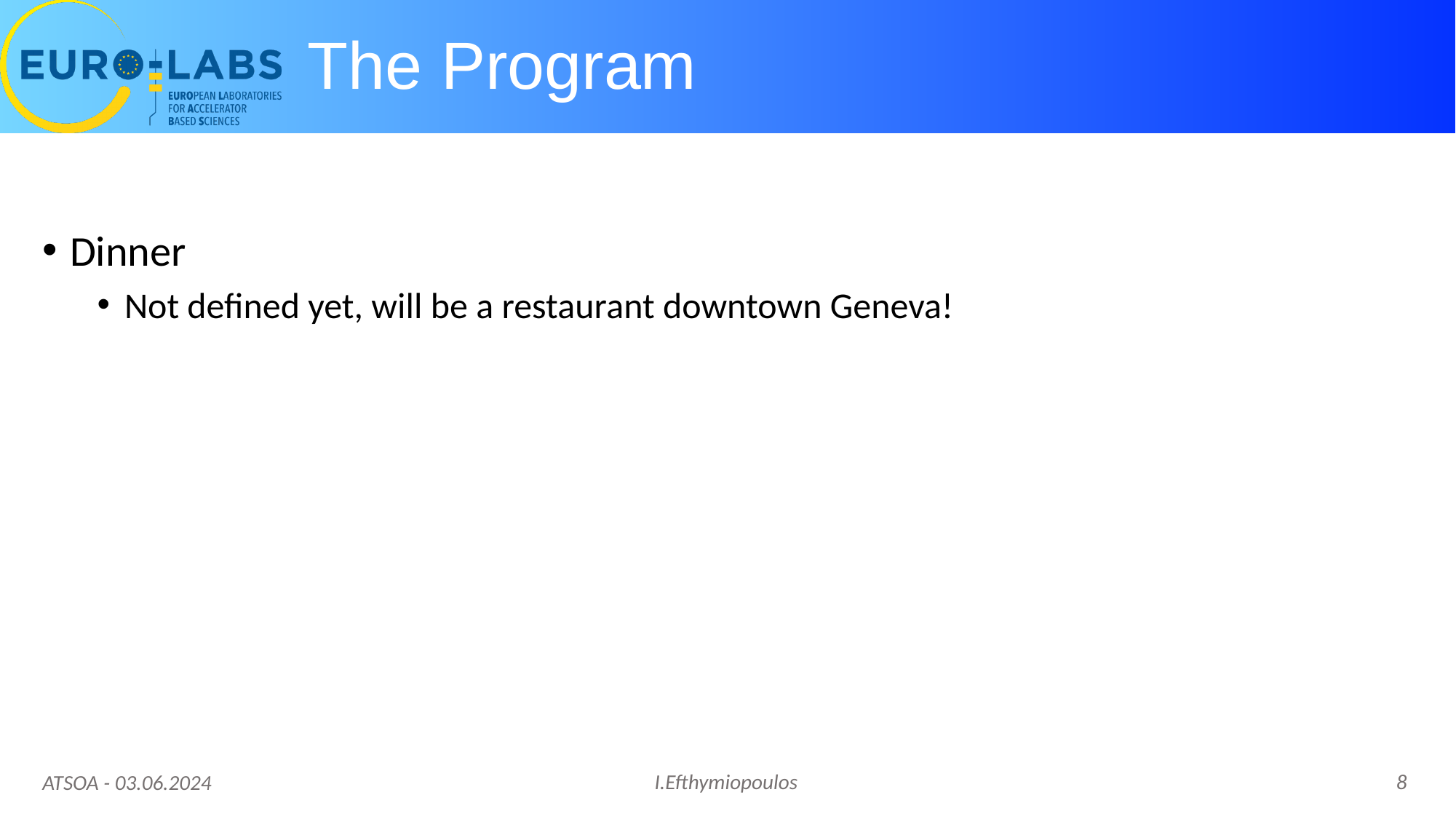

# The Program

Dinner
Not defined yet, will be a restaurant downtown Geneva!
I.Efthymiopoulos
8
ATSOA - 03.06.2024